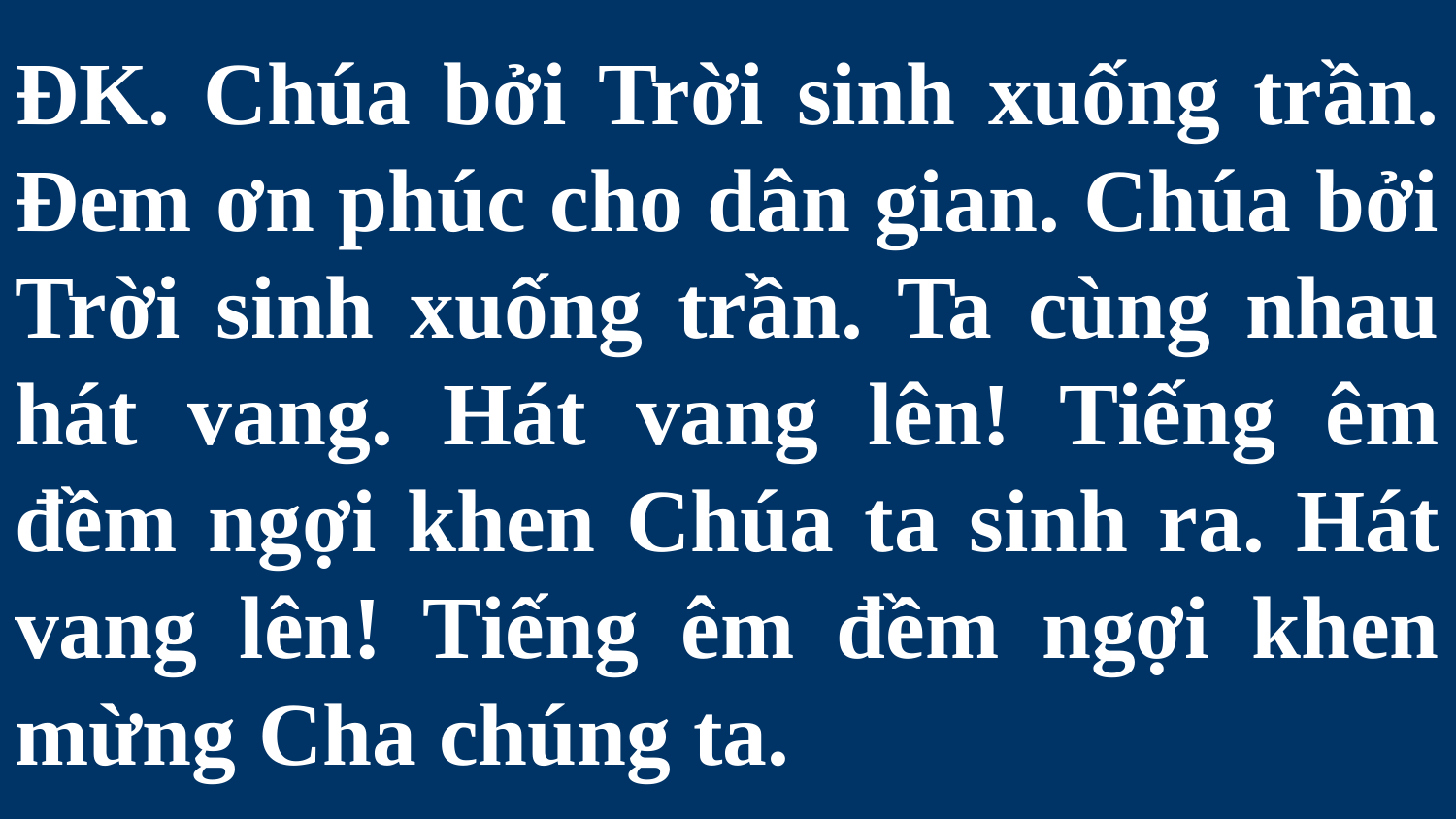

# ÐK. Chúa bởi Trời sinh xuống trần. Ðem ơn phúc cho dân gian. Chúa bởi Trời sinh xuống trần. Ta cùng nhau hát vang. Hát vang lên! Tiếng êm đềm ngợi khen Chúa ta sinh ra. Hát vang lên! Tiếng êm đềm ngợi khen mừng Cha chúng ta.